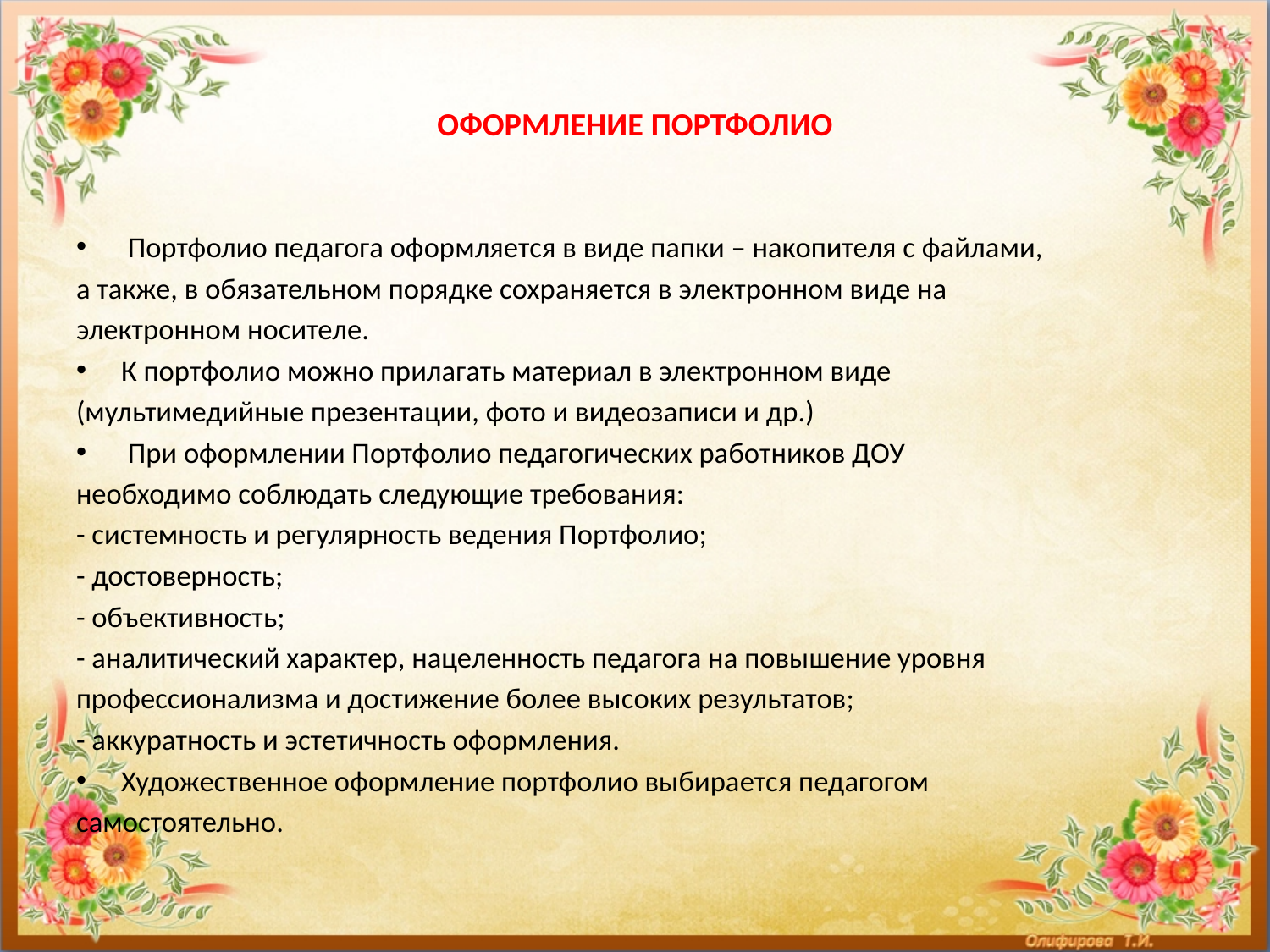

# ОФОРМЛЕНИЕ ПОРТФОЛИО
 Портфолио педагога оформляется в виде папки – накопителя с файлами,
а также, в обязательном порядке сохраняется в электронном виде на
электронном носителе.
К портфолио можно прилагать материал в электронном виде
(мультимедийные презентации, фото и видеозаписи и др.)
 При оформлении Портфолио педагогических работников ДОУ
необходимо соблюдать следующие требования:
- системность и регулярность ведения Портфолио;
- достоверность;
- объективность;
- аналитический характер, нацеленность педагога на повышение уровня
профессионализма и достижение более высоких результатов;
- аккуратность и эстетичность оформления.
Художественное оформление портфолио выбирается педагогом
самостоятельно.